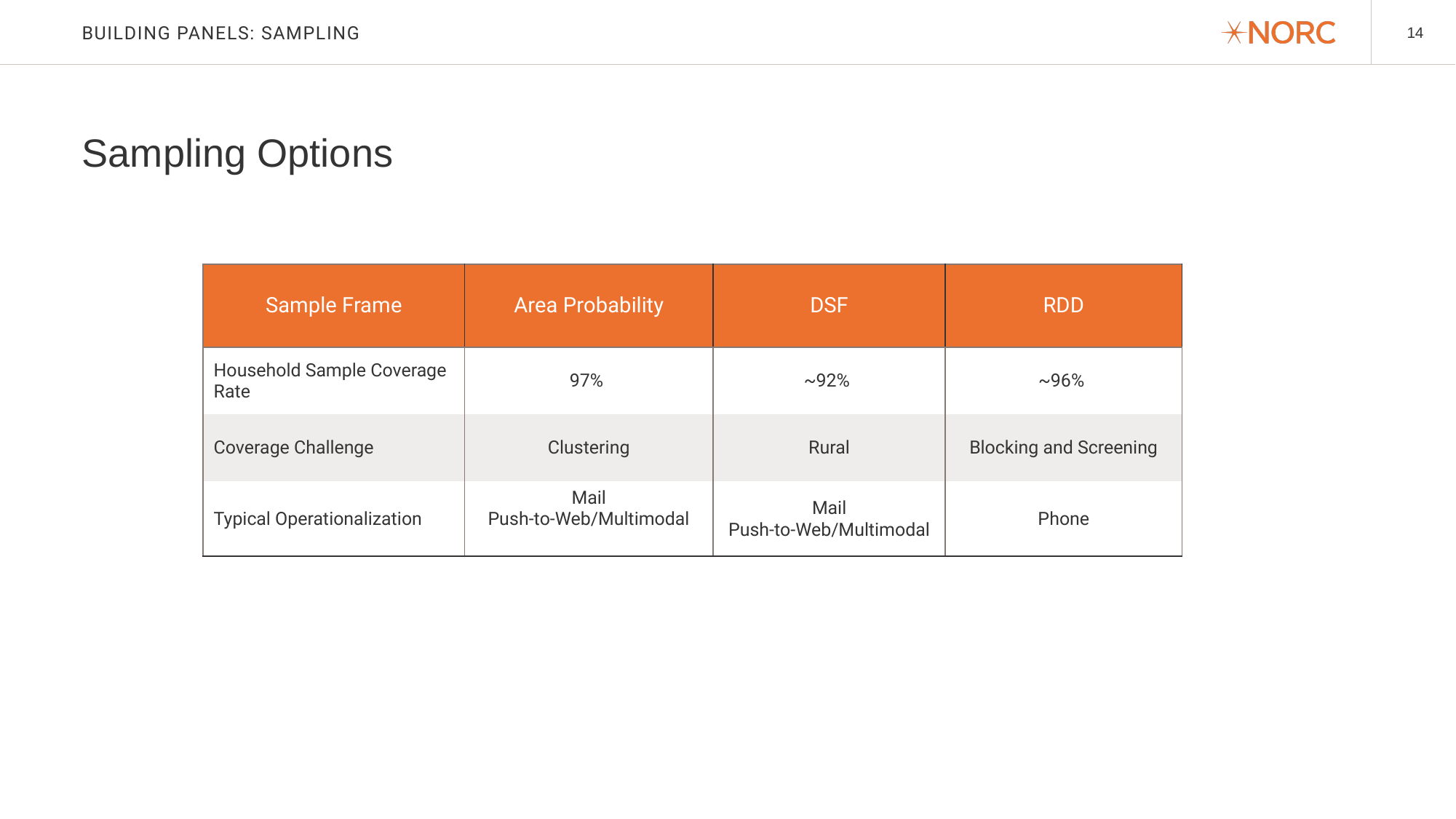

# Building Panels: sampling
Sampling Options

| Sample Frame | Area Probability | DSF | RDD |
| --- | --- | --- | --- |
| Household Sample Coverage Rate | 97% | ~92% | ~96% |
| Coverage Challenge | Clustering | Rural | Blocking and Screening |
| Typical Operationalization | Mail Push-to-Web/Multimodal | Mail Push-to-Web/Multimodal | Phone |